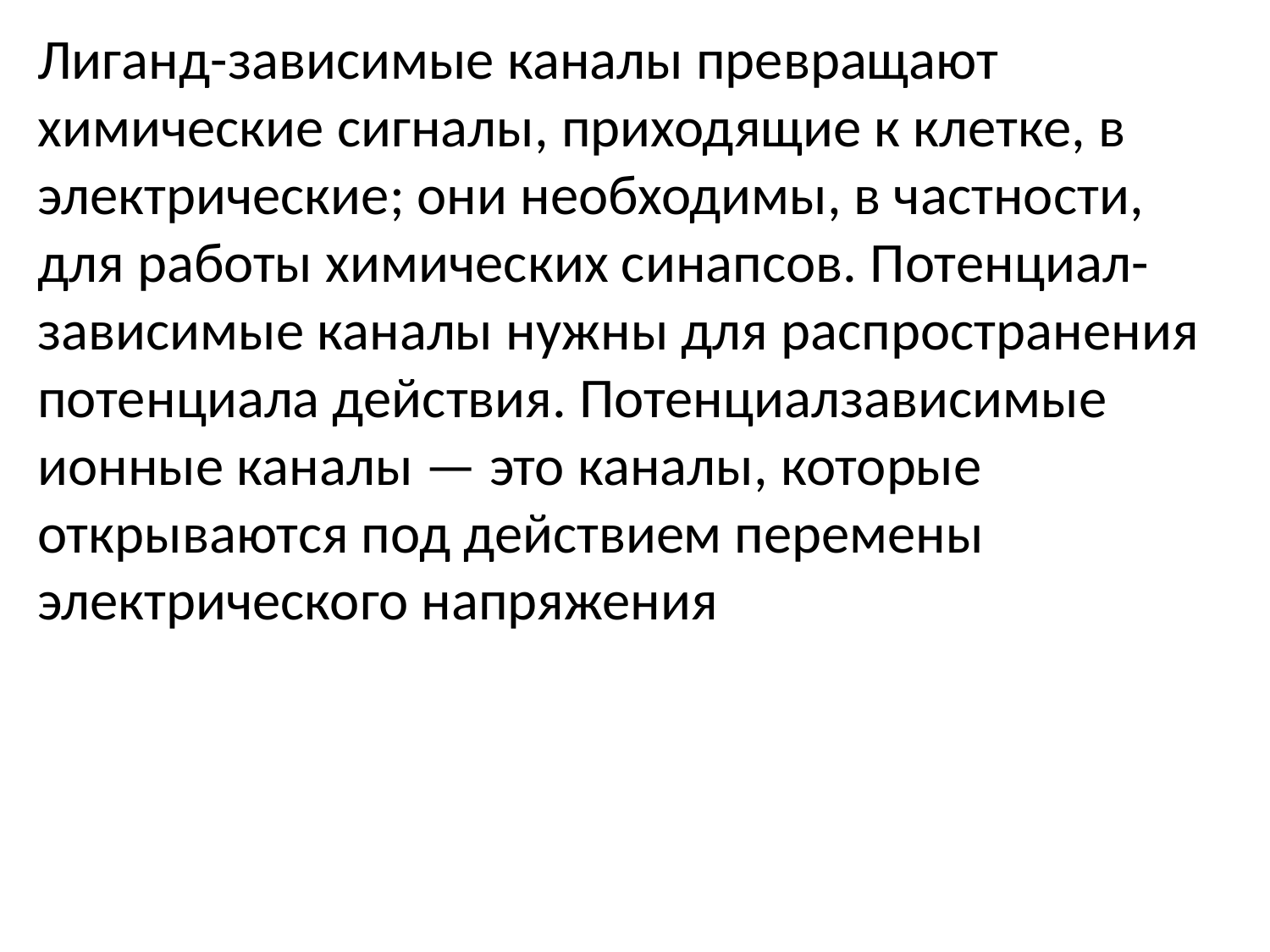

Лиганд-зависимые каналы превращают химические сигналы, приходящие к клетке, в электрические; они необходимы, в частности, для работы химических синапсов. Потенциал-зависимые каналы нужны для распространения потенциала действия. Потенциалзависимые ионные каналы — это каналы, которые открываются под действием перемены электрического напряжения